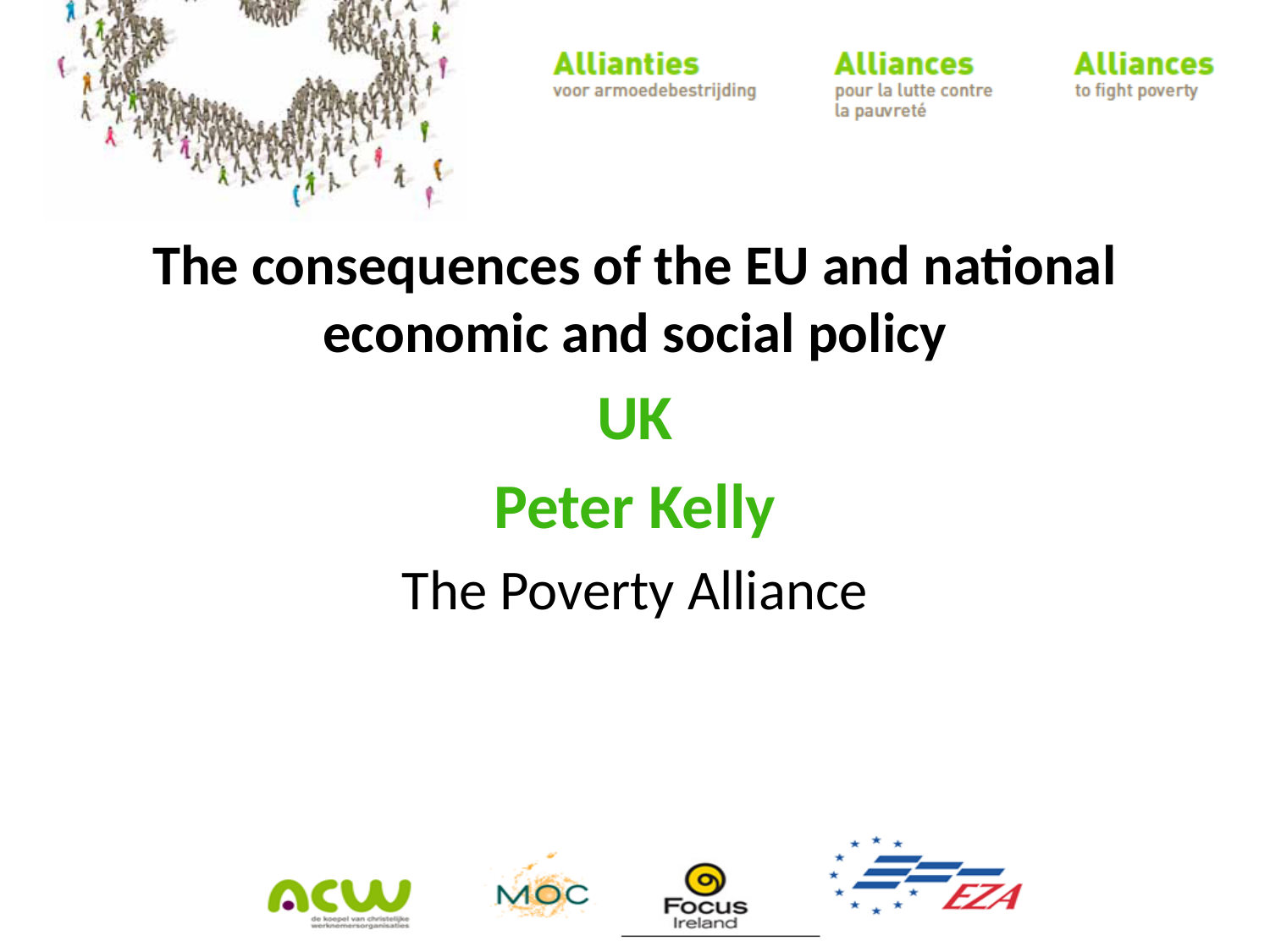

The consequences of the EU and national economic and social policy
UK
Peter Kelly
The Poverty Alliance